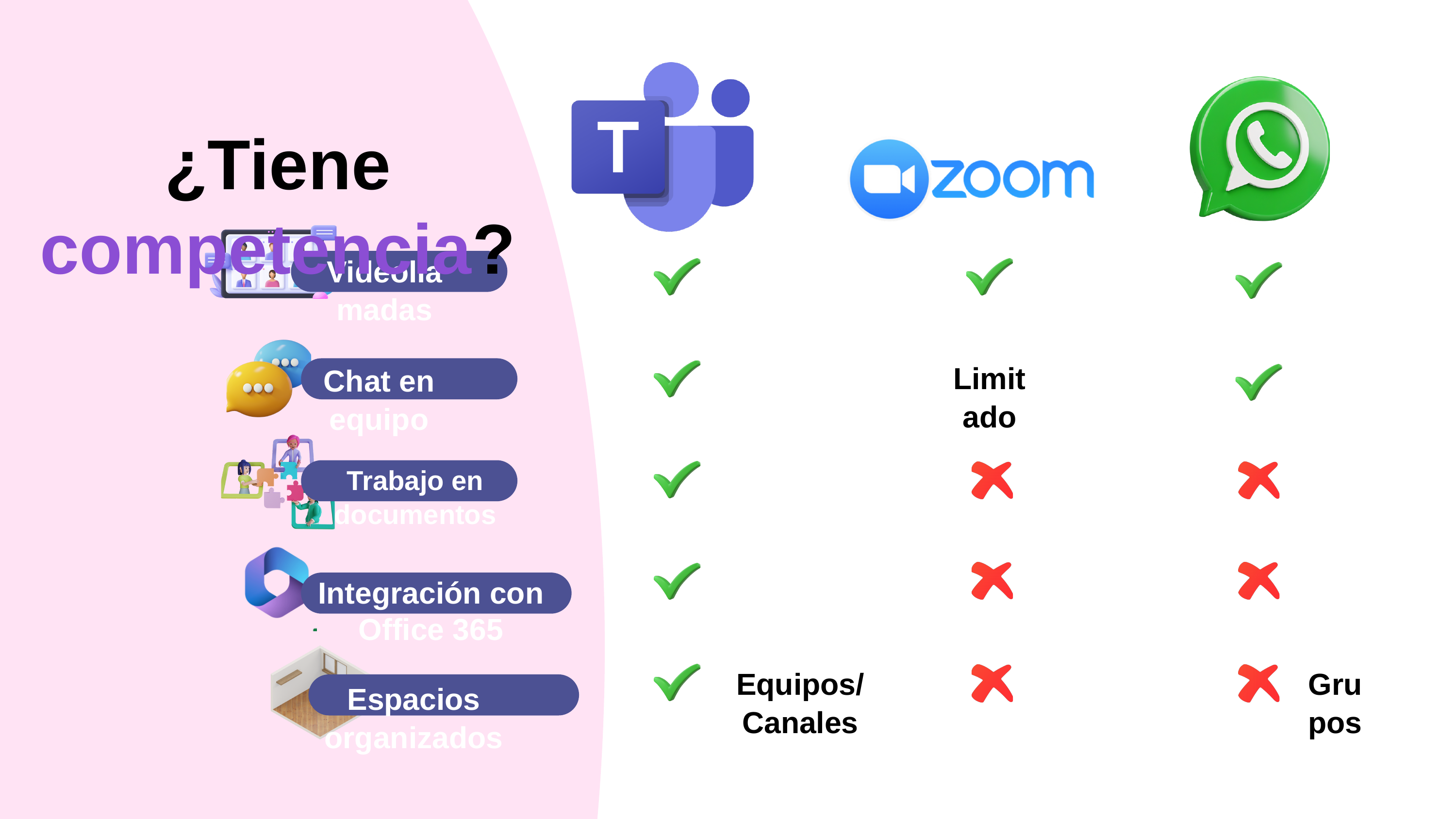

¿Tiene competencia?

Videollamadas

Limitado

Chat en equipo

Trabajo en documentos

Integración con Office 365

Equipos/Canales
Grupos

Espacios organizados